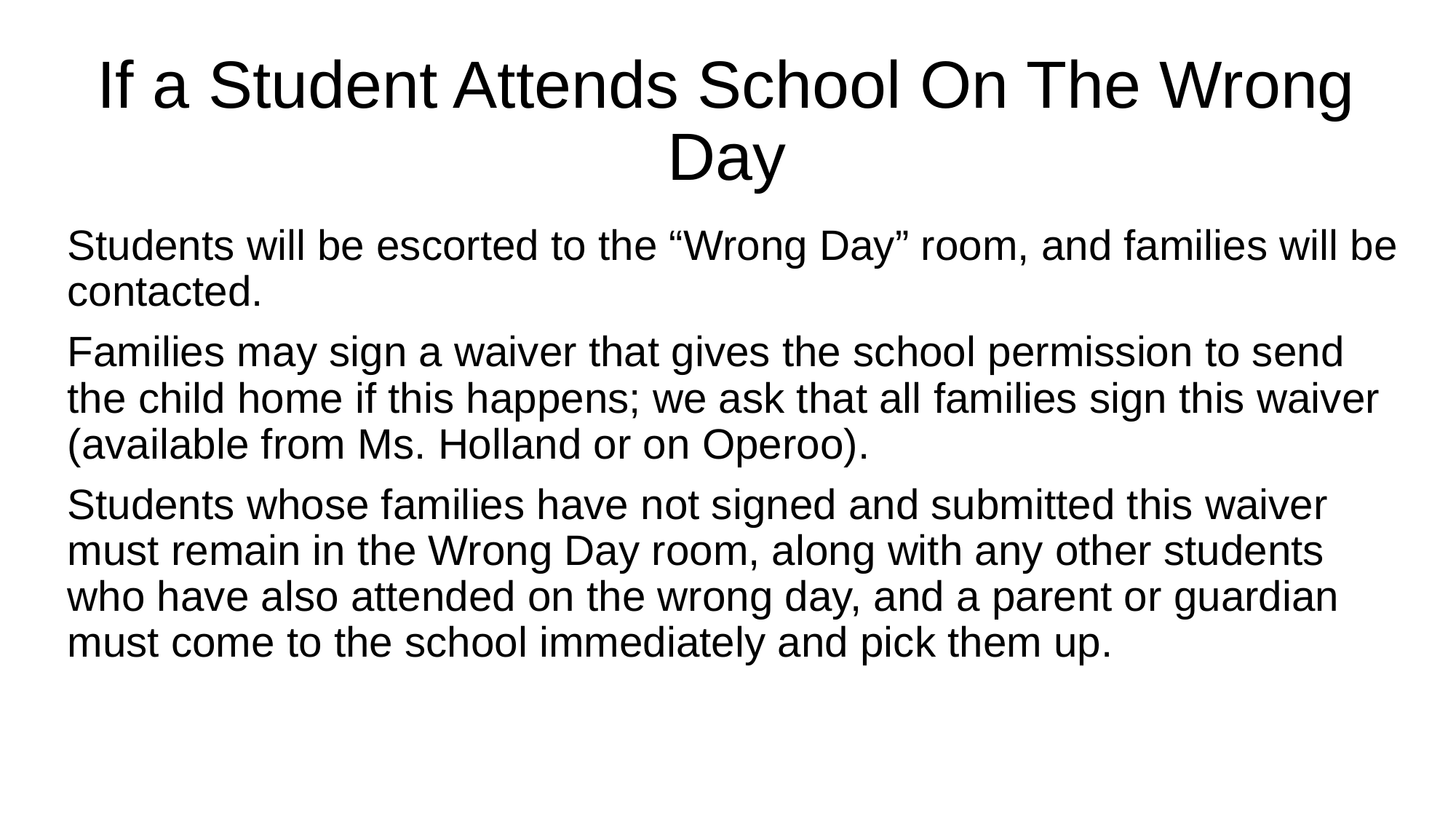

# If a Student Attends School On The Wrong Day
Students will be escorted to the “Wrong Day” room, and families will be contacted.
Families may sign a waiver that gives the school permission to send the child home if this happens; we ask that all families sign this waiver (available from Ms. Holland or on Operoo).
Students whose families have not signed and submitted this waiver must remain in the Wrong Day room, along with any other students who have also attended on the wrong day, and a parent or guardian must come to the school immediately and pick them up.